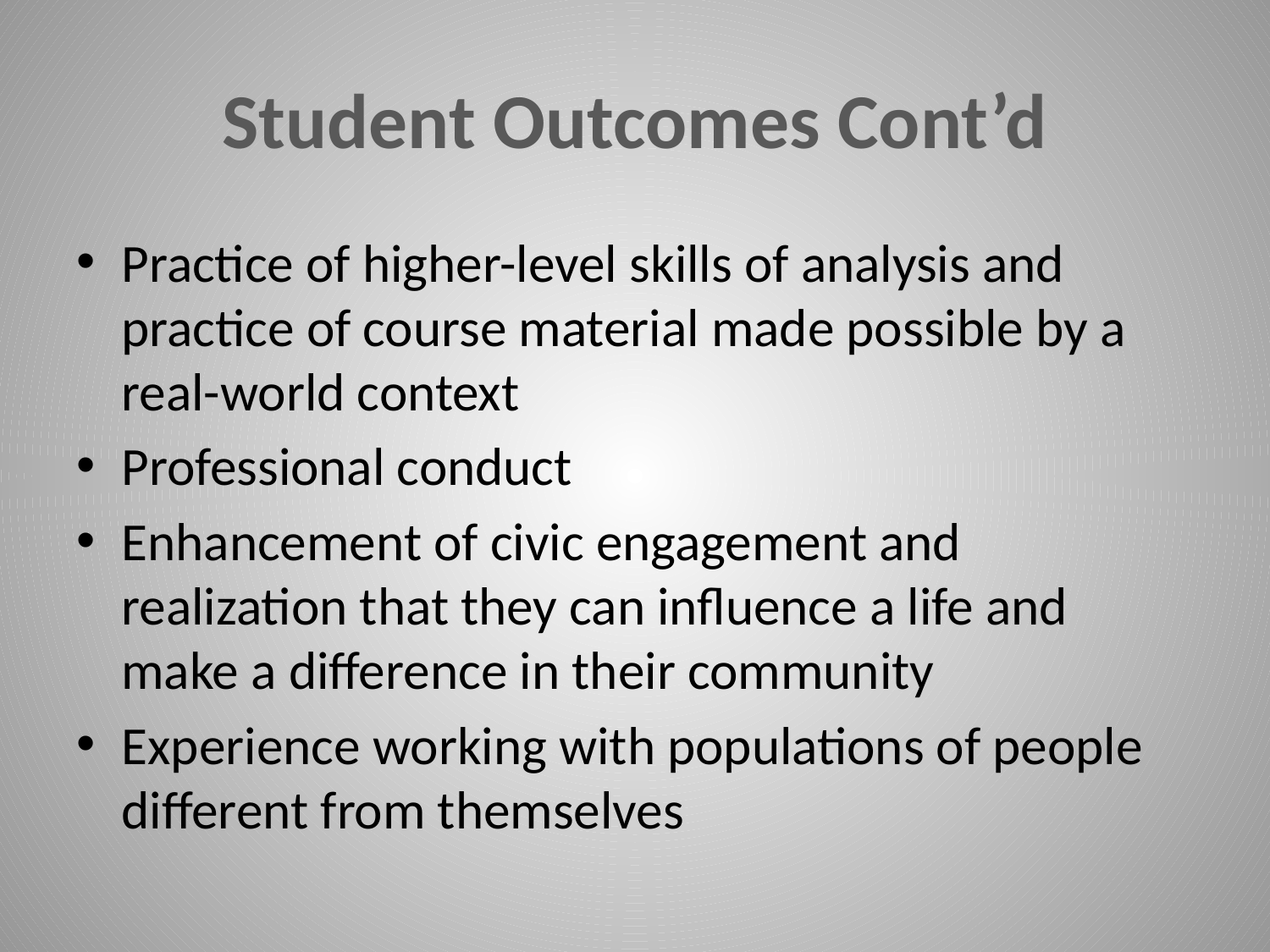

# Student Outcomes Cont’d
Practice of higher-level skills of analysis and practice of course material made possible by a real-world context
Professional conduct
Enhancement of civic engagement and realization that they can influence a life and make a difference in their community
Experience working with populations of people different from themselves